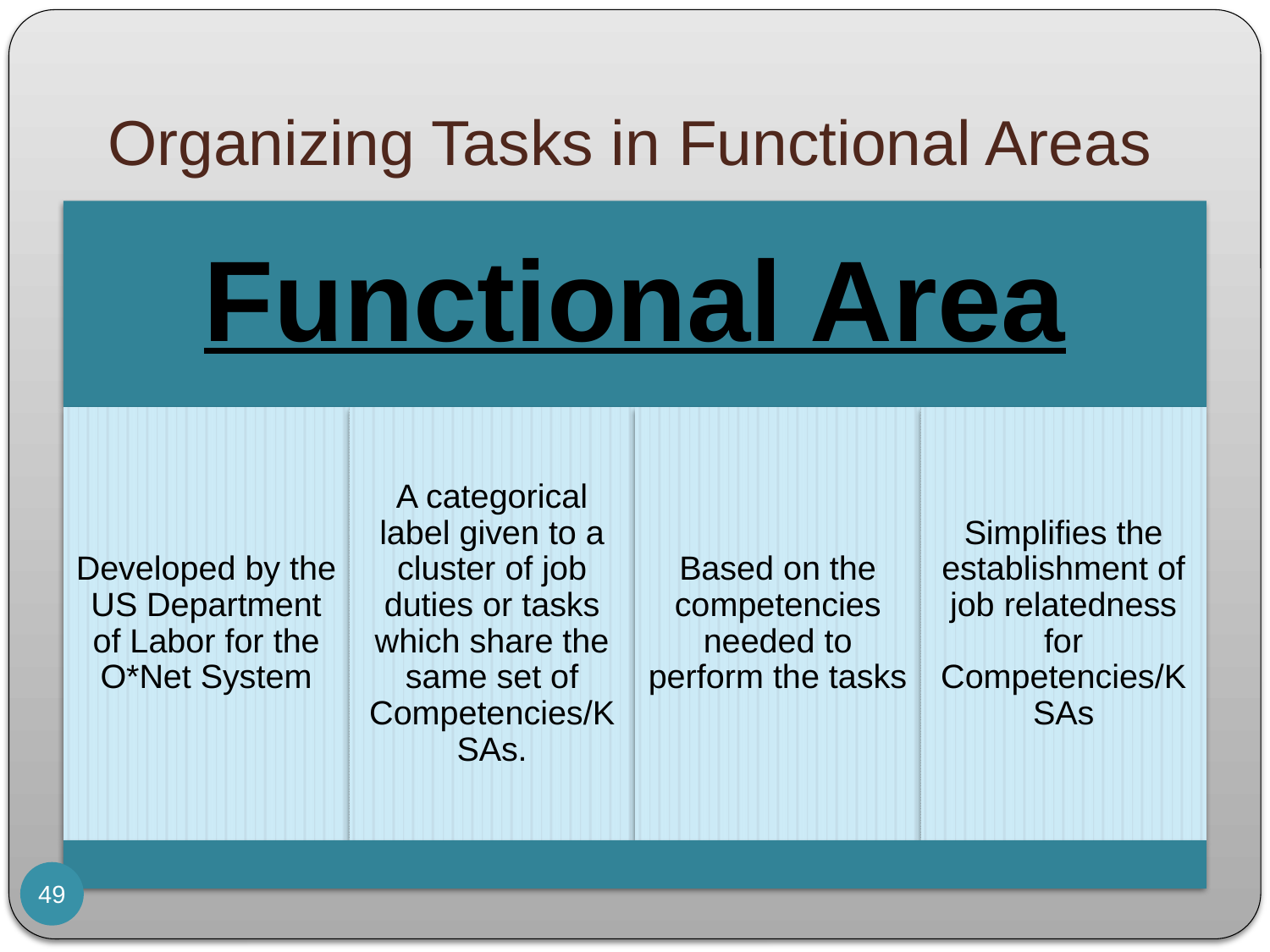

# Organizing Tasks in Functional Areas
Functional Area
Developed by the US Department of Labor for the O*Net System
A categorical label given to a cluster of job duties or tasks which share the same set of Competencies/KSAs.
Based on the competencies needed to perform the tasks
Simplifies the establishment of job relatedness for Competencies/KSAs
49